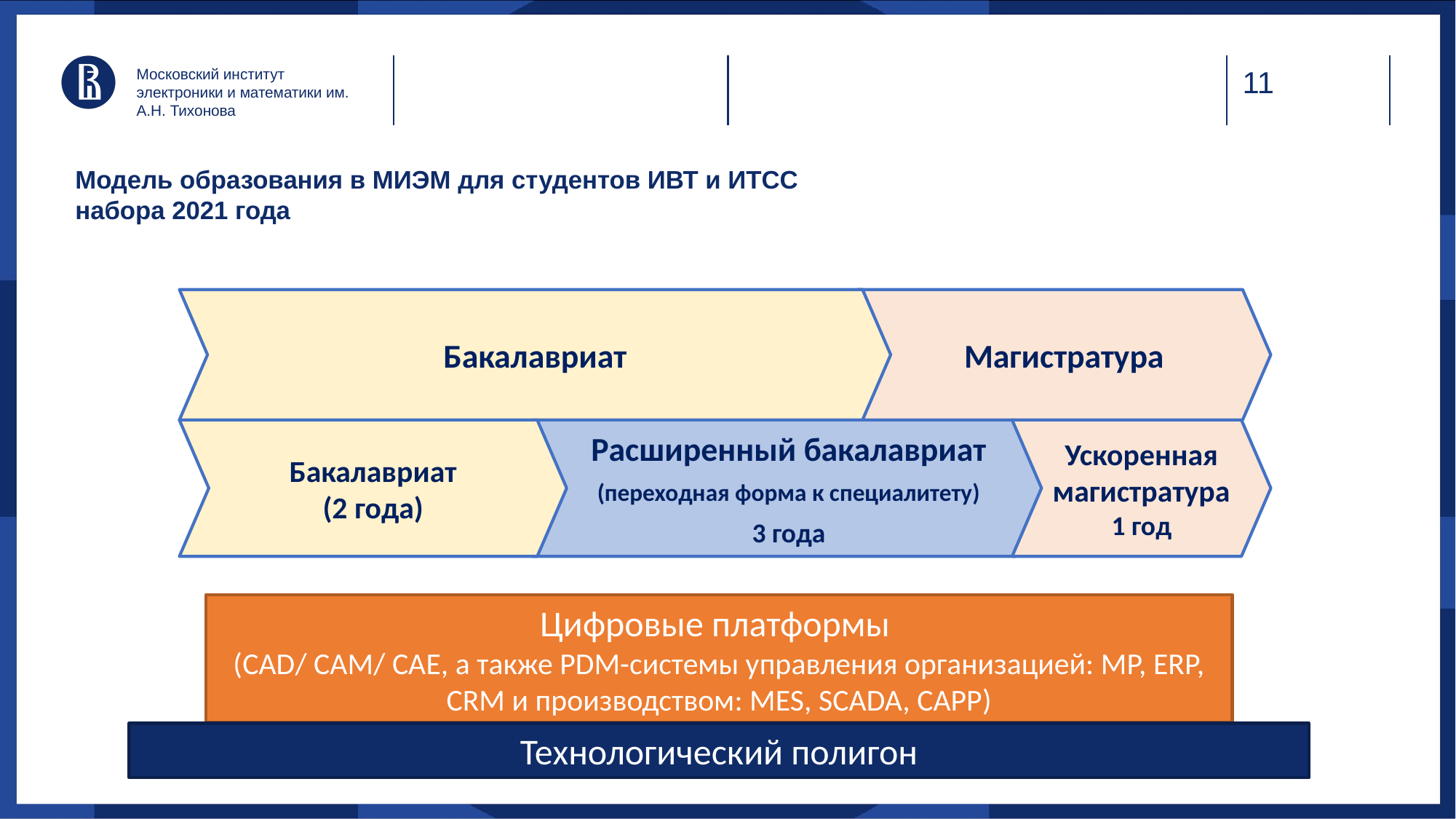

Московский институт электроники и математики им. А.Н. Тихонова

# Модель образования в МИЭМ для студентов ИВТ и ИТСС набора 2021 года
Магистратура
Бакалавриат
Ускоренная магистратура
1 год
Расширенный бакалавриат
(переходная форма к специалитету)
3 года
Бакалавриат
(2 года)
Цифровые платформы
(CAD/ CAM/ CAE, а также PDM-системы управления организацией: MP, ERP, CRM и производством: MES, SCADA, CAPP)
Технологический полигон